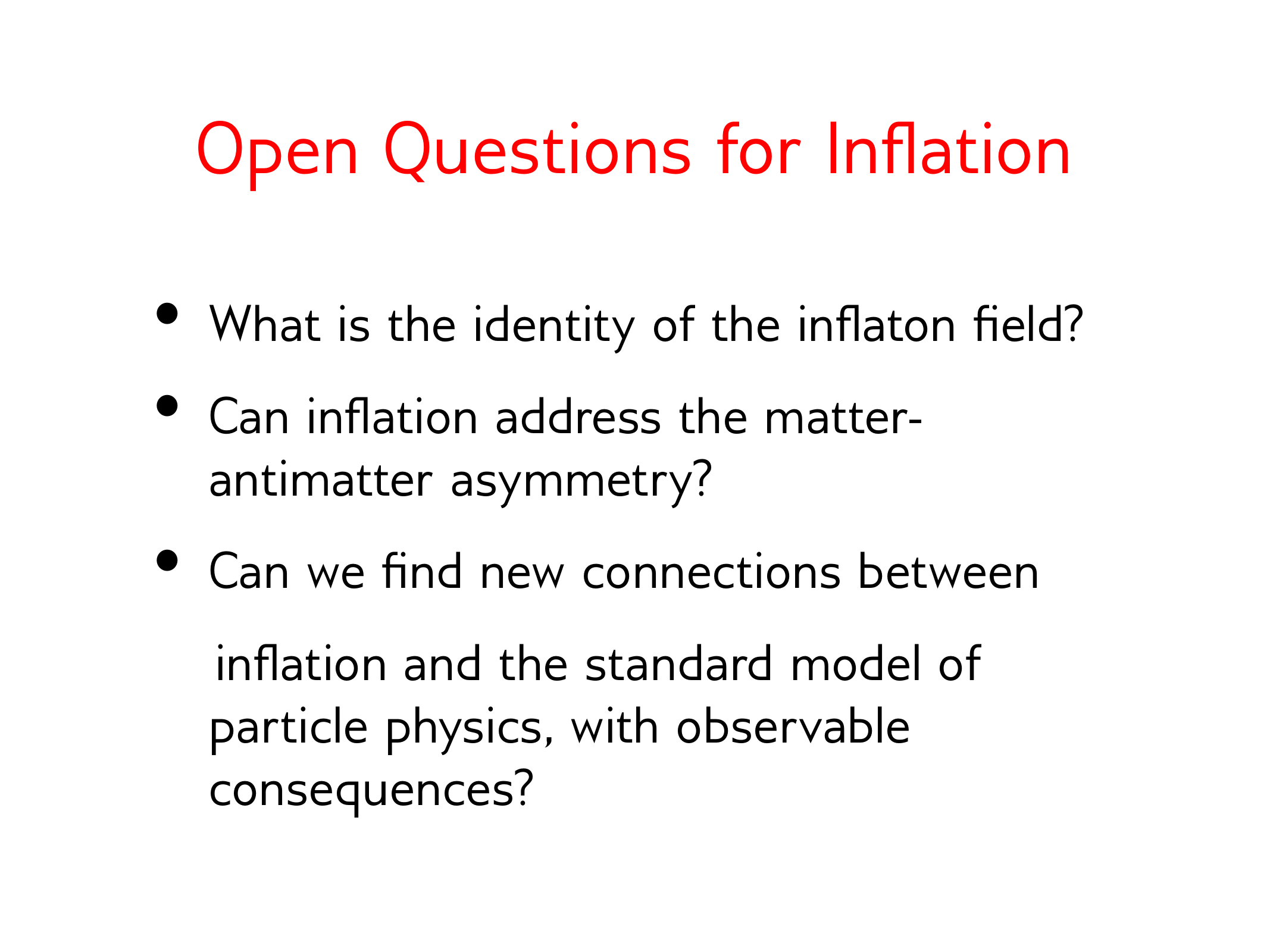

# Open Questions for Inflation
What is the identity of the inflaton field?
Can inflation address the matter-antimatter asymmetry?
Can we find new connections between
    inflation and the standard model of particle physics, with observable consequences?